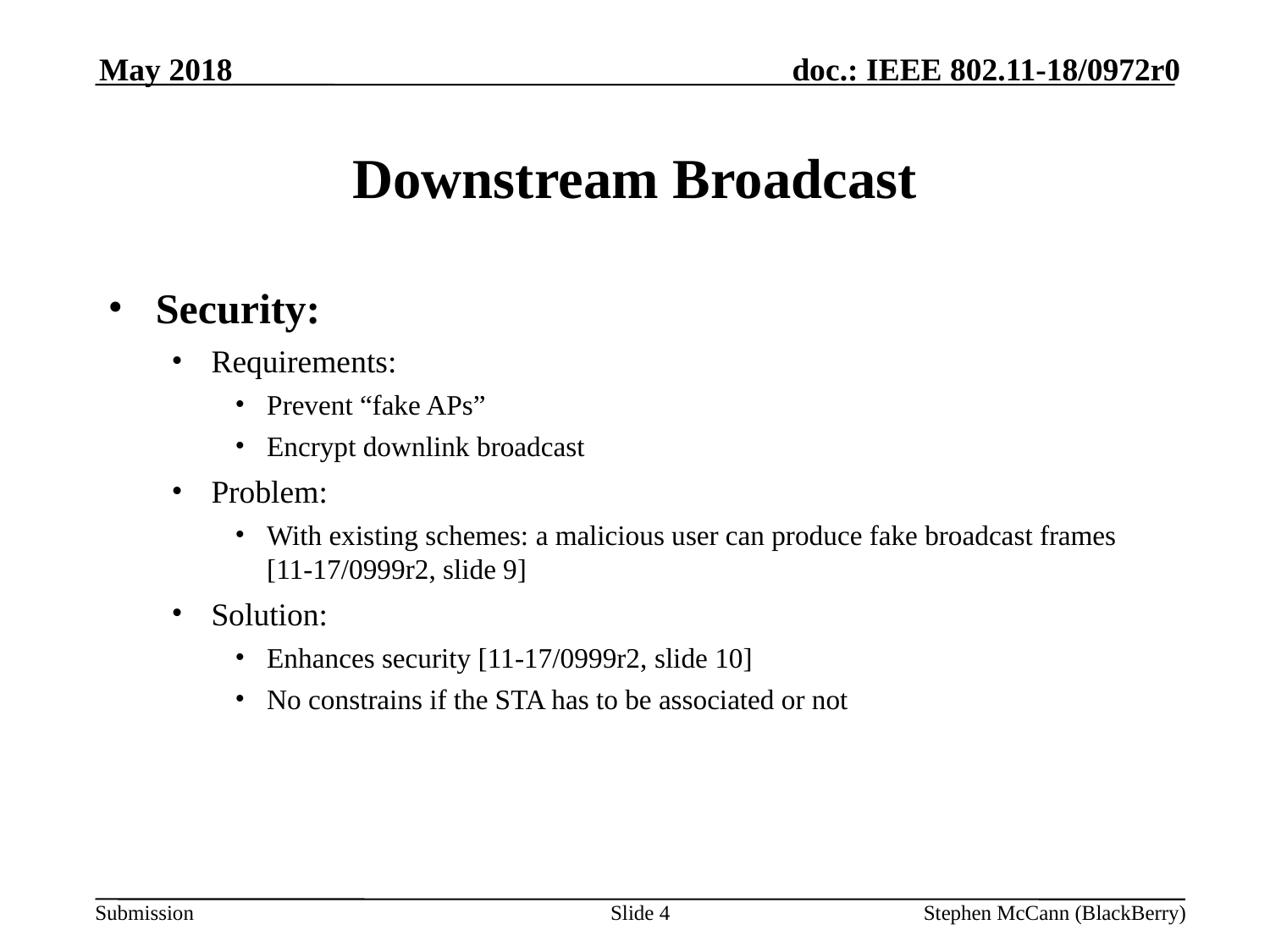

May 2018
# Downstream Broadcast
Security:
Requirements:
Prevent “fake APs”
Encrypt downlink broadcast
Problem:
With existing schemes: a malicious user can produce fake broadcast frames [11-17/0999r2, slide 9]
Solution:
Enhances security [11-17/0999r2, slide 10]
No constrains if the STA has to be associated or not
Slide 4
Stephen McCann (BlackBerry)